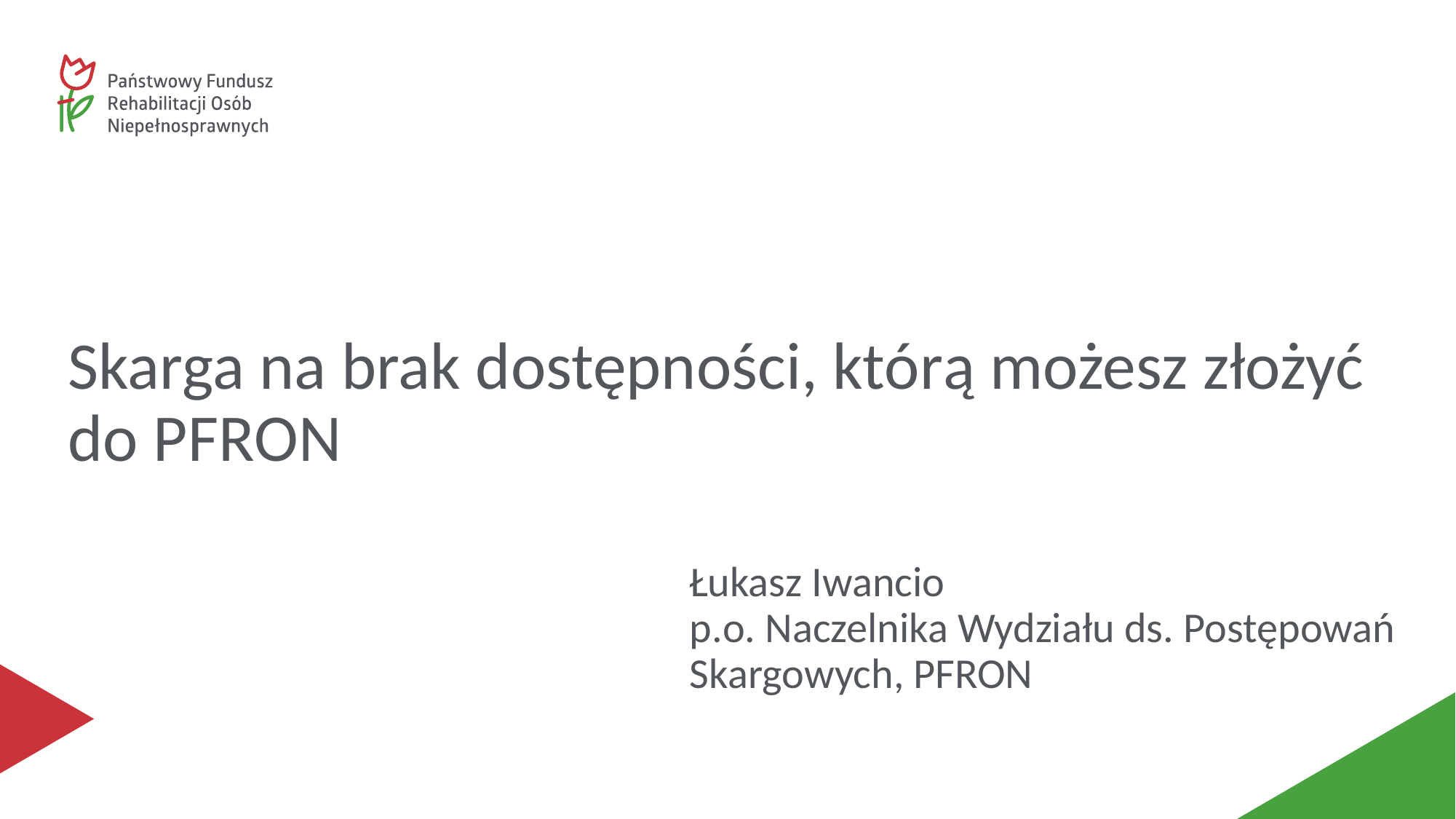

# Skarga na brak dostępności, którą możesz złożyć do PFRON
Łukasz Iwancio
p.o. Naczelnika Wydziału ds. Postępowań Skargowych, PFRON